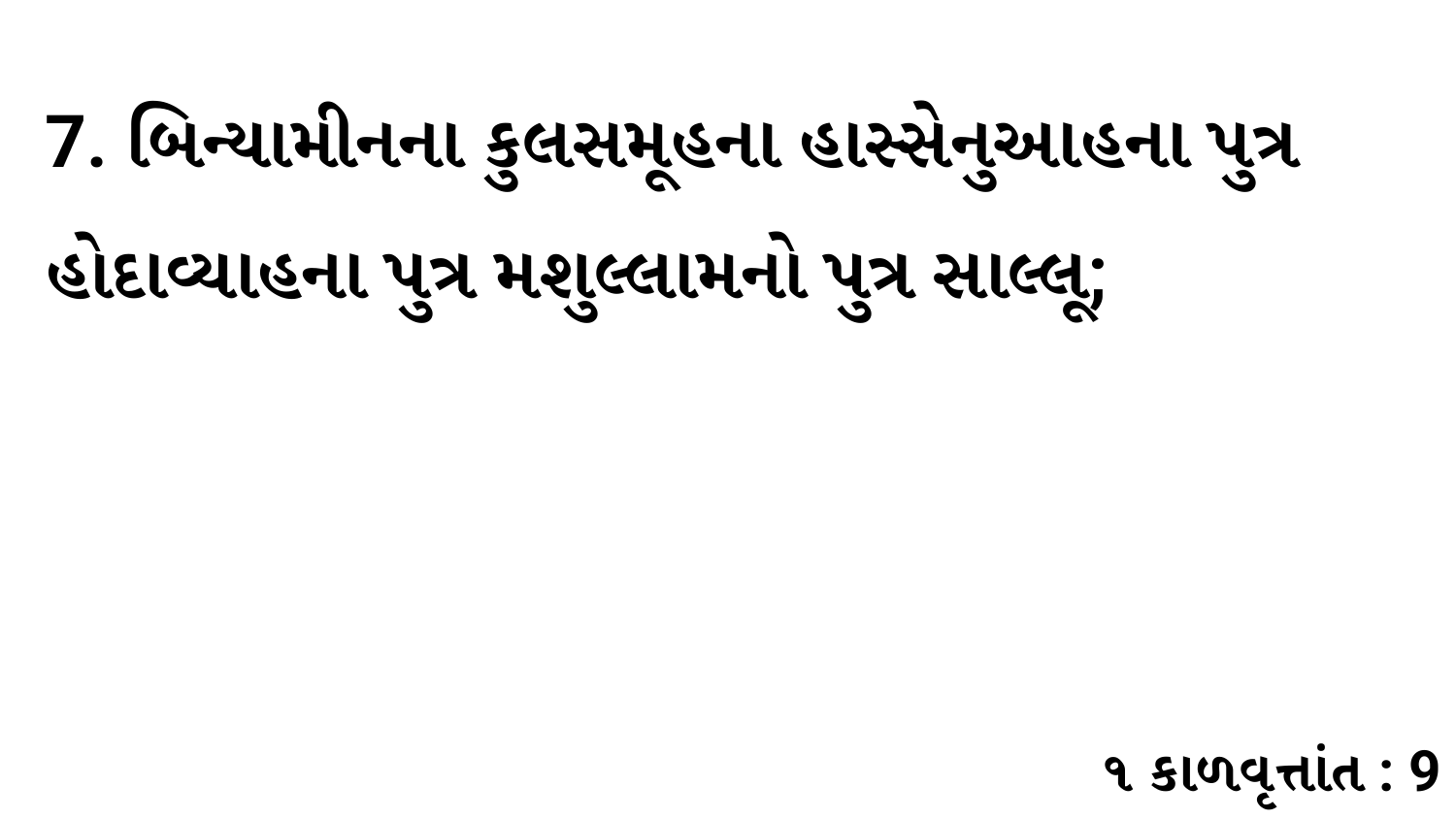

7. બિન્યામીનના કુલસમૂહના હાસ્સેનુઆહના પુત્ર હોદાવ્યાહના પુત્ર મશુલ્લામનો પુત્ર સાલ્લૂ;
૧ કાળવૃત્તાંત : 9